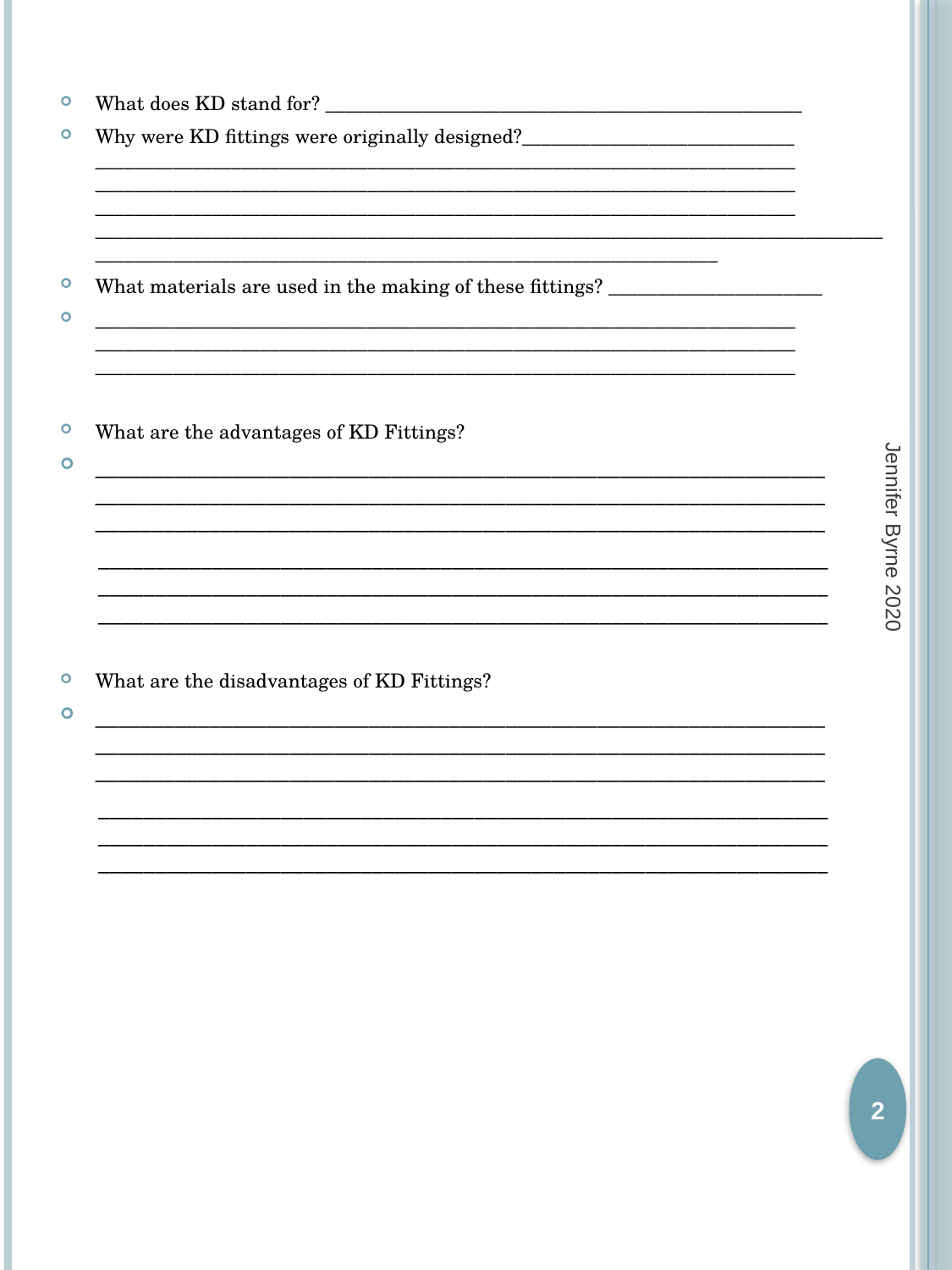

What does KD stand for? _________________________________________________
Why were KD fittings were originally designed?____________________________
________________________________________________________________________
________________________________________________________________________
________________________________________________________________________
_________________________________________________________________________________________________________________________________________________
What materials are used in the making of these fittings? ______________________
________________________________________________________________________
________________________________________________________________________
________________________________________________________________________

What are the advantages of KD Fittings?
________________________________________________________________
________________________________________________________________
________________________________________________________________
      ________________________________________________________________
      ________________________________________________________________
      ________________________________________________________________

What are the disadvantages of KD Fittings?
________________________________________________________________
________________________________________________________________
________________________________________________________________
      ________________________________________________________________
      ________________________________________________________________
      ________________________________________________________________

Jennifer Byrne 2020
2